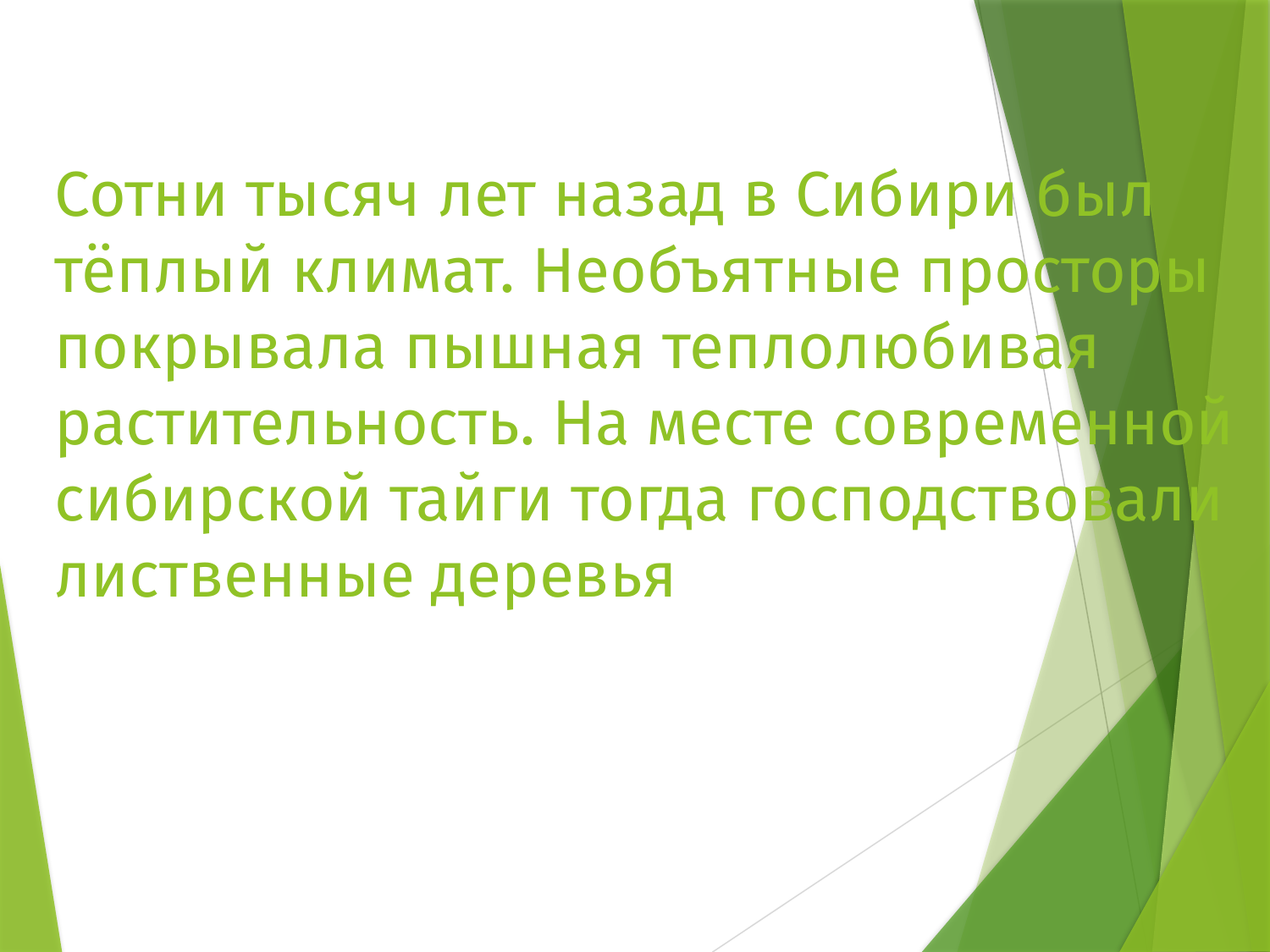

# Сотни тысяч лет назад в Сибири был тёплый климат. Необъятные просторы покрывала пышная теплолюбивая растительность. На месте современной сибирской тайги тогда господствовали лиственные деревья